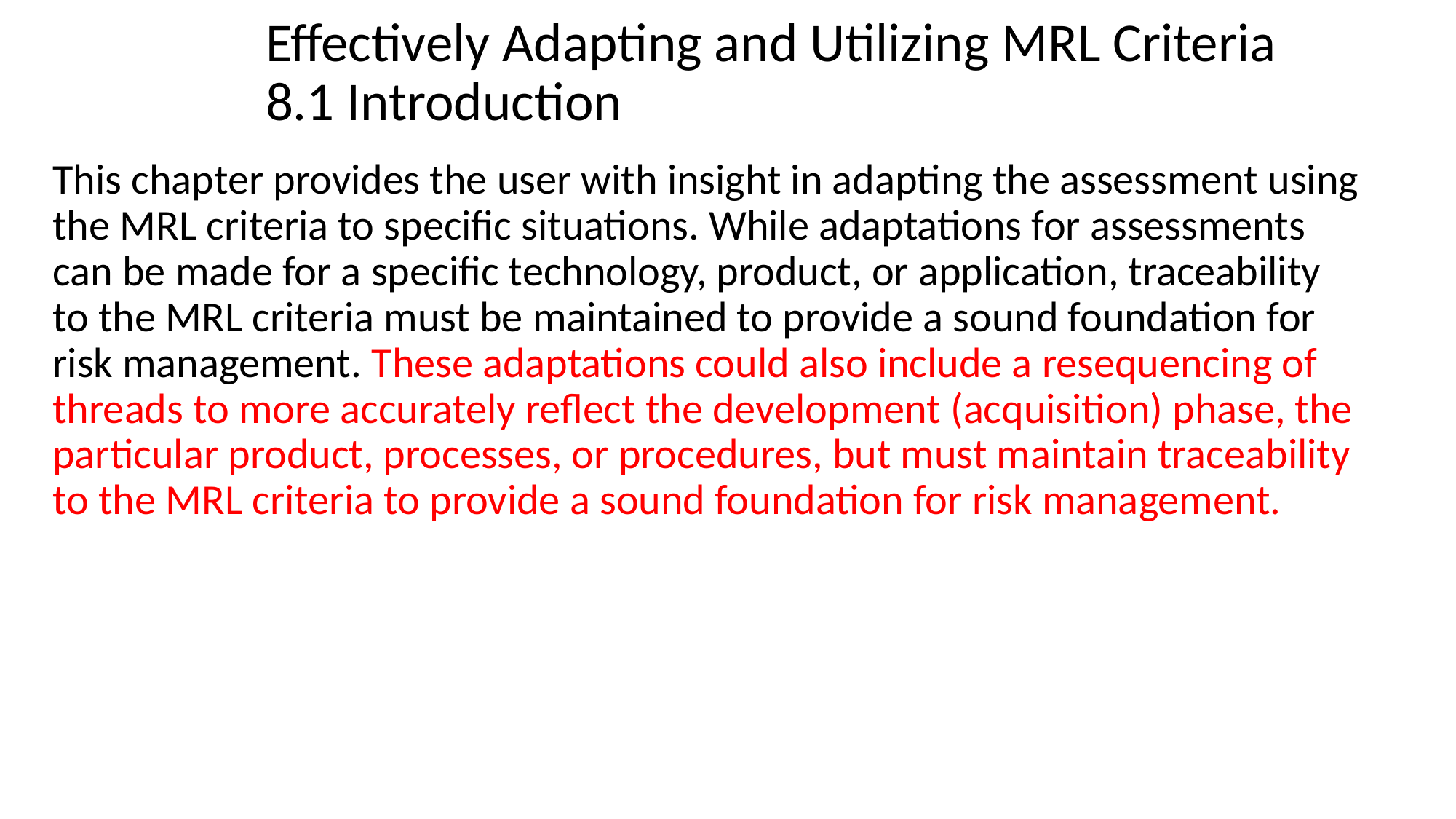

# Effectively Adapting and Utilizing MRL Criteria 8.1 Introduction
This chapter provides the user with insight in adapting the assessment using the MRL criteria to specific situations. While adaptations for assessments can be made for a specific technology, product, or application, traceability to the MRL criteria must be maintained to provide a sound foundation for risk management. These adaptations could also include a resequencing of threads to more accurately reflect the development (acquisition) phase, the particular product, processes, or procedures, but must maintain traceability to the MRL criteria to provide a sound foundation for risk management.